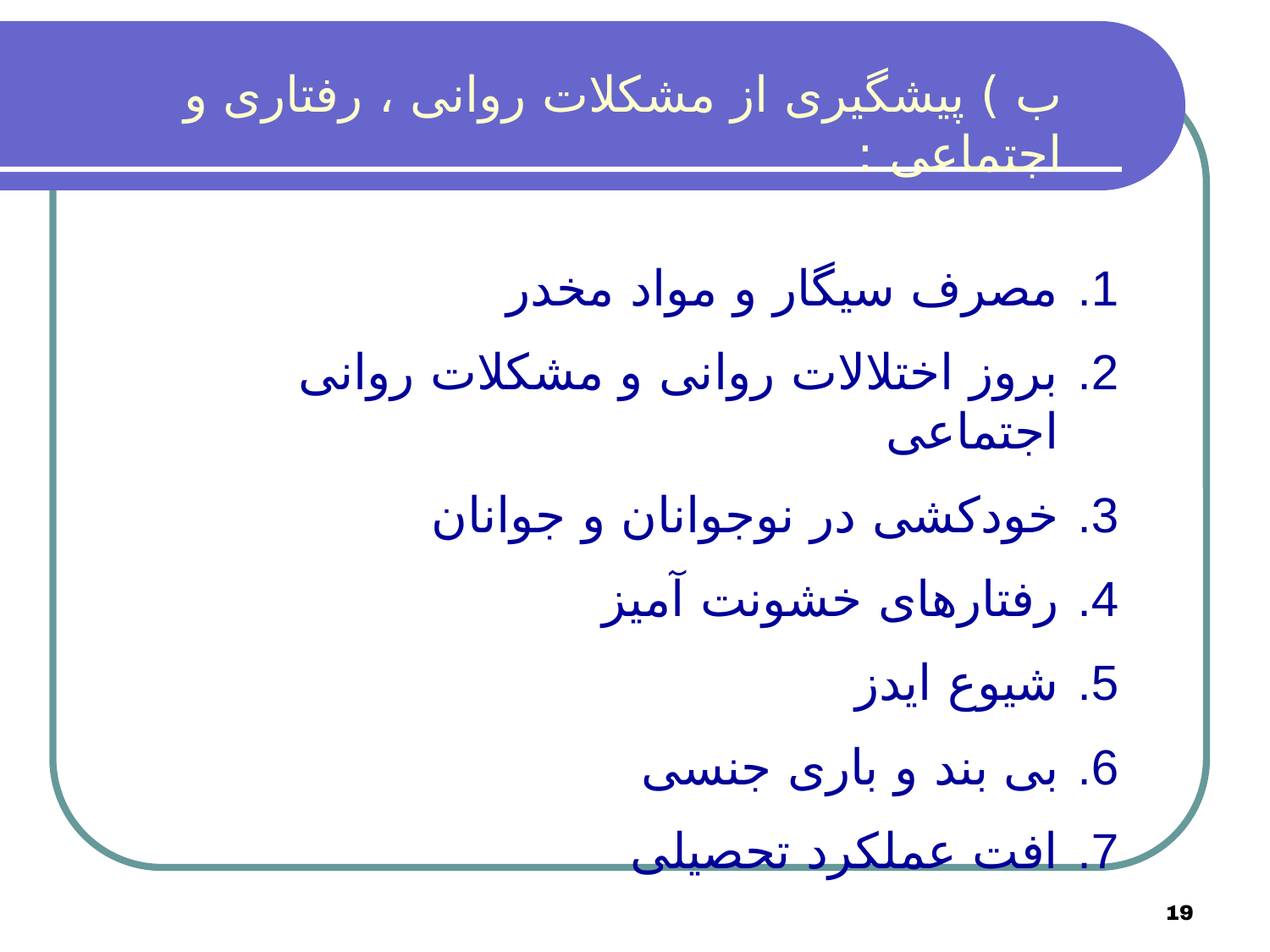

ب ) پیشگیری از مشکلات روانی ، رفتاری و اجتماعی :

مصرف سیگار و مواد مخدر
بروز اختلالات روانی و مشکلات روانی اجتماعی
خودکشی در نوجوانان و جوانان
رفتارهای خشونت آمیز
شیوع ایدز
بی بند و باری جنسی
افت عملکرد تحصیلی
19